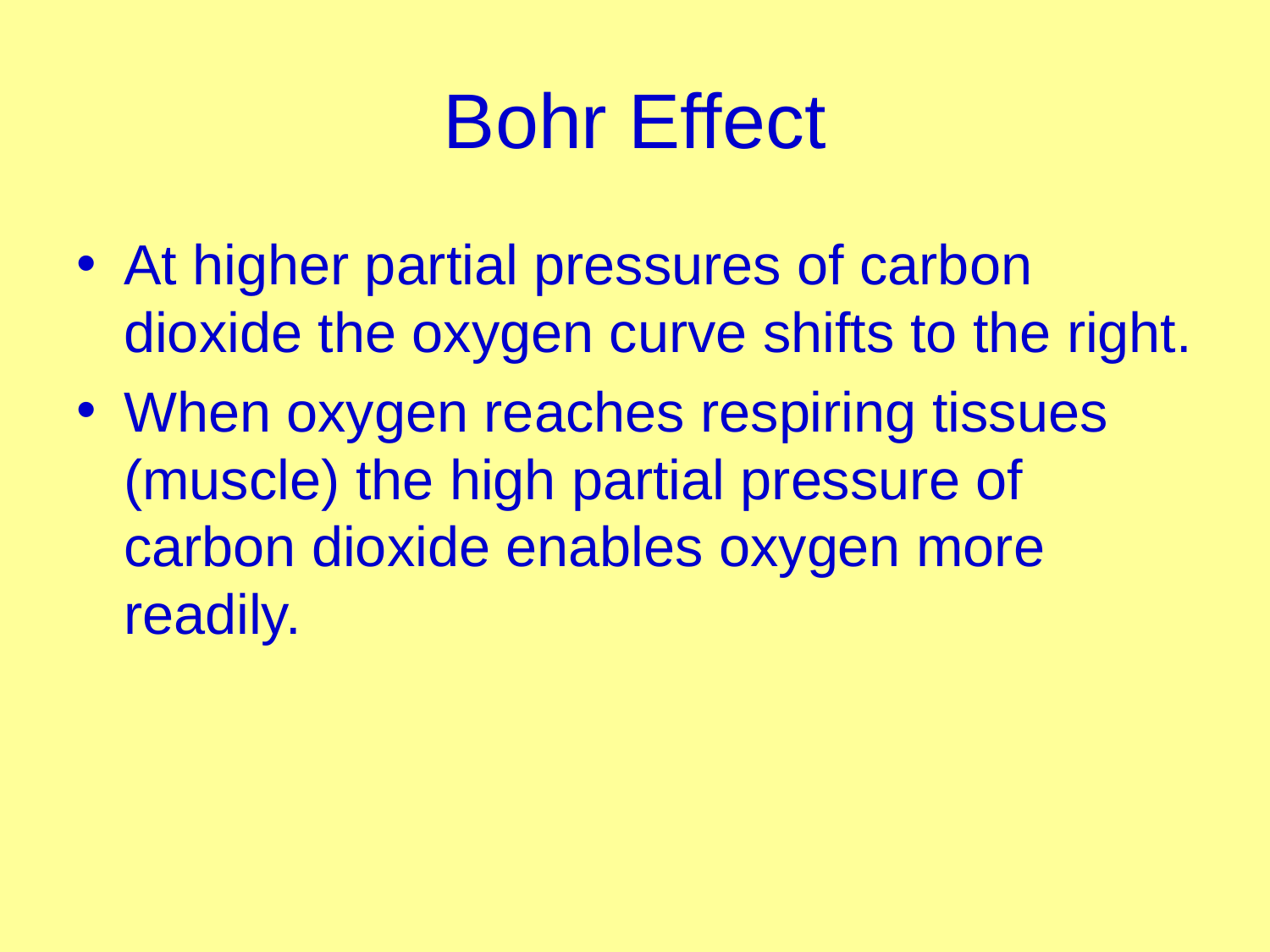

# Bohr Effect
At higher partial pressures of carbon dioxide the oxygen curve shifts to the right.
When oxygen reaches respiring tissues (muscle) the high partial pressure of carbon dioxide enables oxygen more readily.